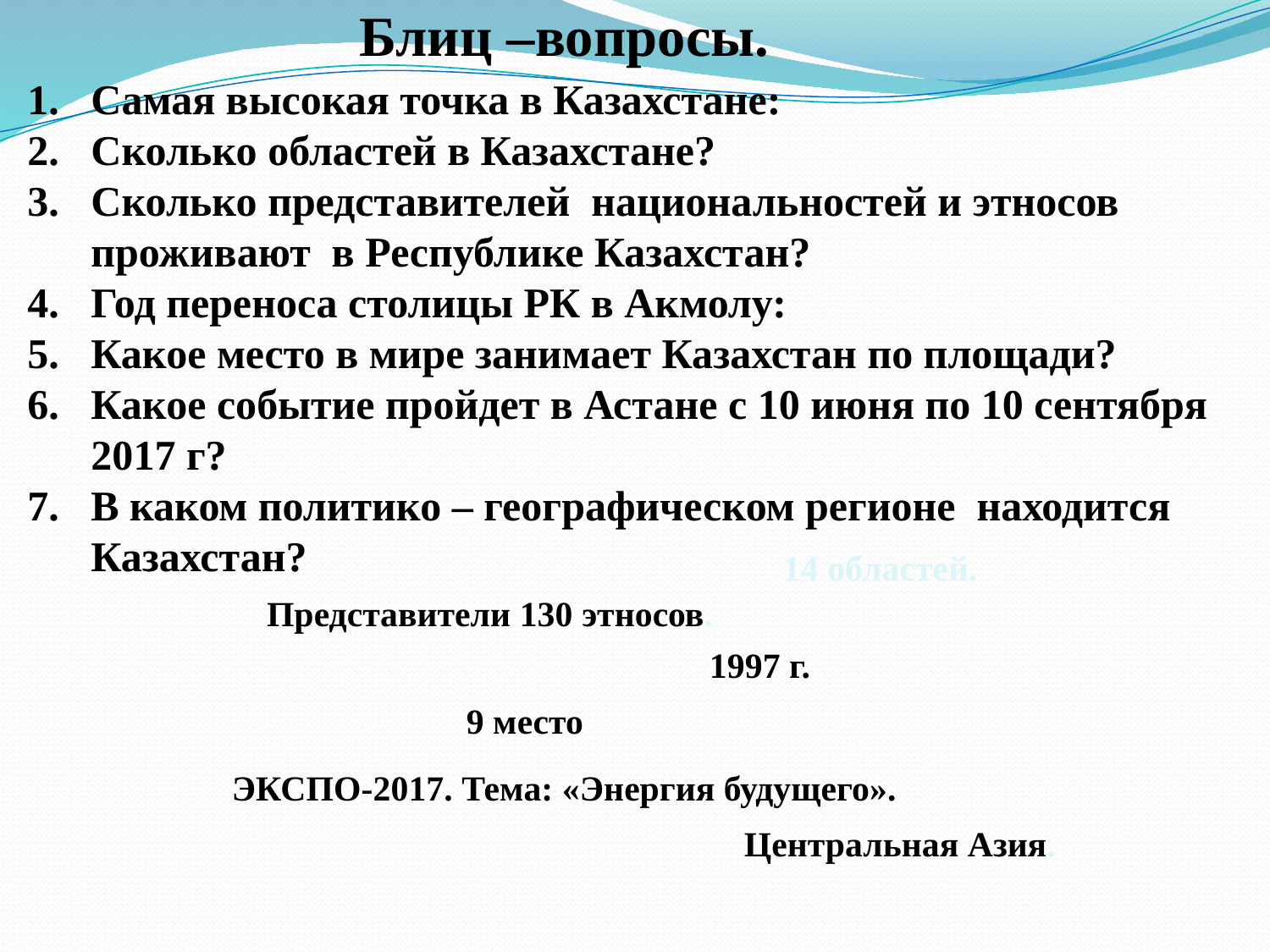

Блиц –вопросы.
Самая высокая точка в Казахстане:
Сколько областей в Казахстане?
Сколько представителей  национальностей и этносов проживают  в Республике Казахстан?
Год переноса столицы РК в Акмолу:
Какое место в мире занимает Казахстан по площади?
Какое событие пройдет в Астане с 10 июня по 10 сентября 2017 г?
В каком политико – географическом регионе  находится Казахстан?

14 областей.
Представители 130 этносов.
1997 г.
9 место
ЭКСПО-2017. Тема: «Энергия будущего».
Центральная Азия.